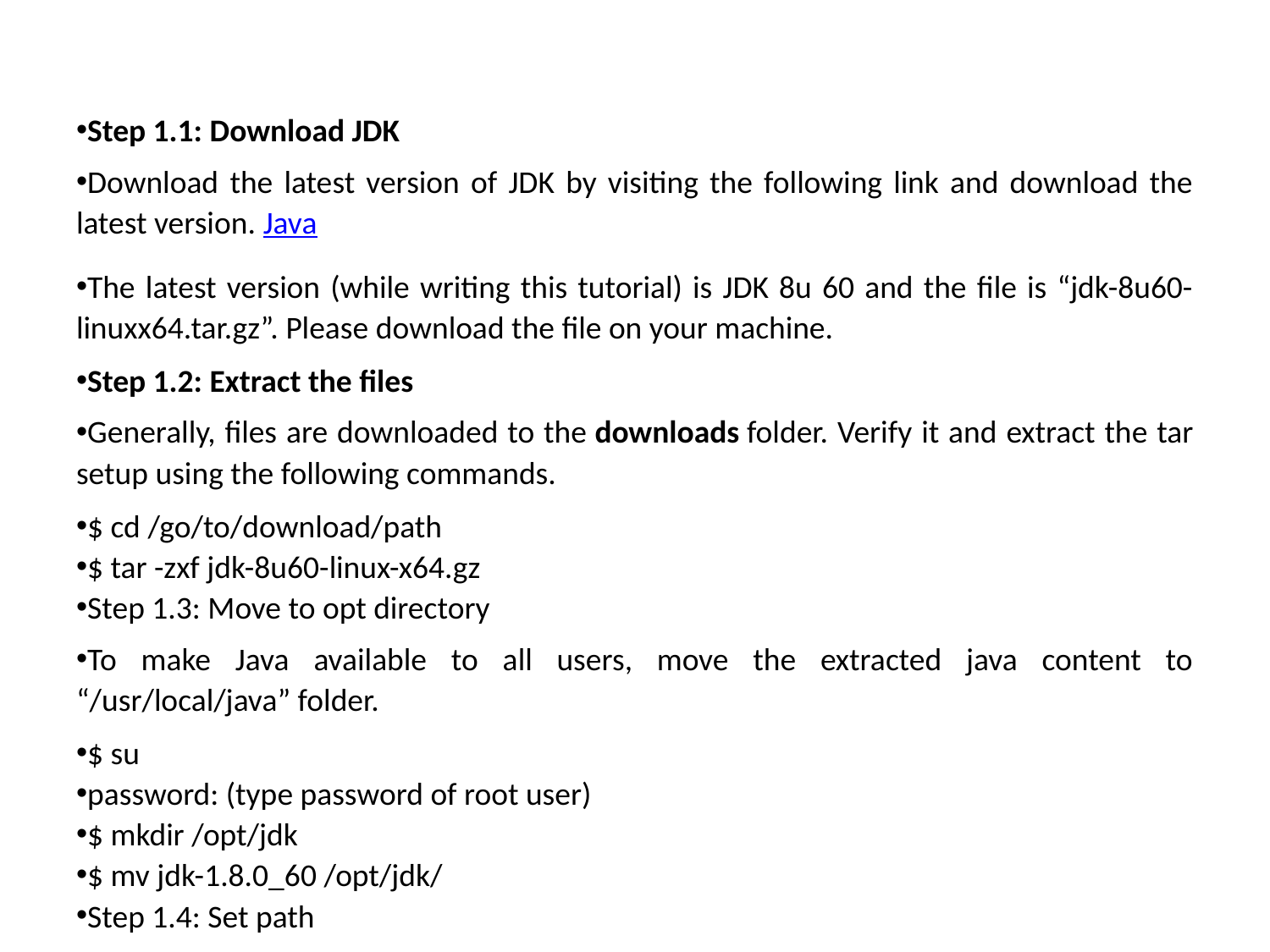

#
Step 1.1: Download JDK
Download the latest version of JDK by visiting the following link and download the latest version. Java
The latest version (while writing this tutorial) is JDK 8u 60 and the file is “jdk-8u60-linuxx64.tar.gz”. Please download the file on your machine.
Step 1.2: Extract the files
Generally, files are downloaded to the downloads folder. Verify it and extract the tar setup using the following commands.
$ cd /go/to/download/path
$ tar -zxf jdk-8u60-linux-x64.gz
Step 1.3: Move to opt directory
To make Java available to all users, move the extracted java content to “/usr/local/java” folder.
$ su
password: (type password of root user)
$ mkdir /opt/jdk
$ mv jdk-1.8.0_60 /opt/jdk/
Step 1.4: Set path